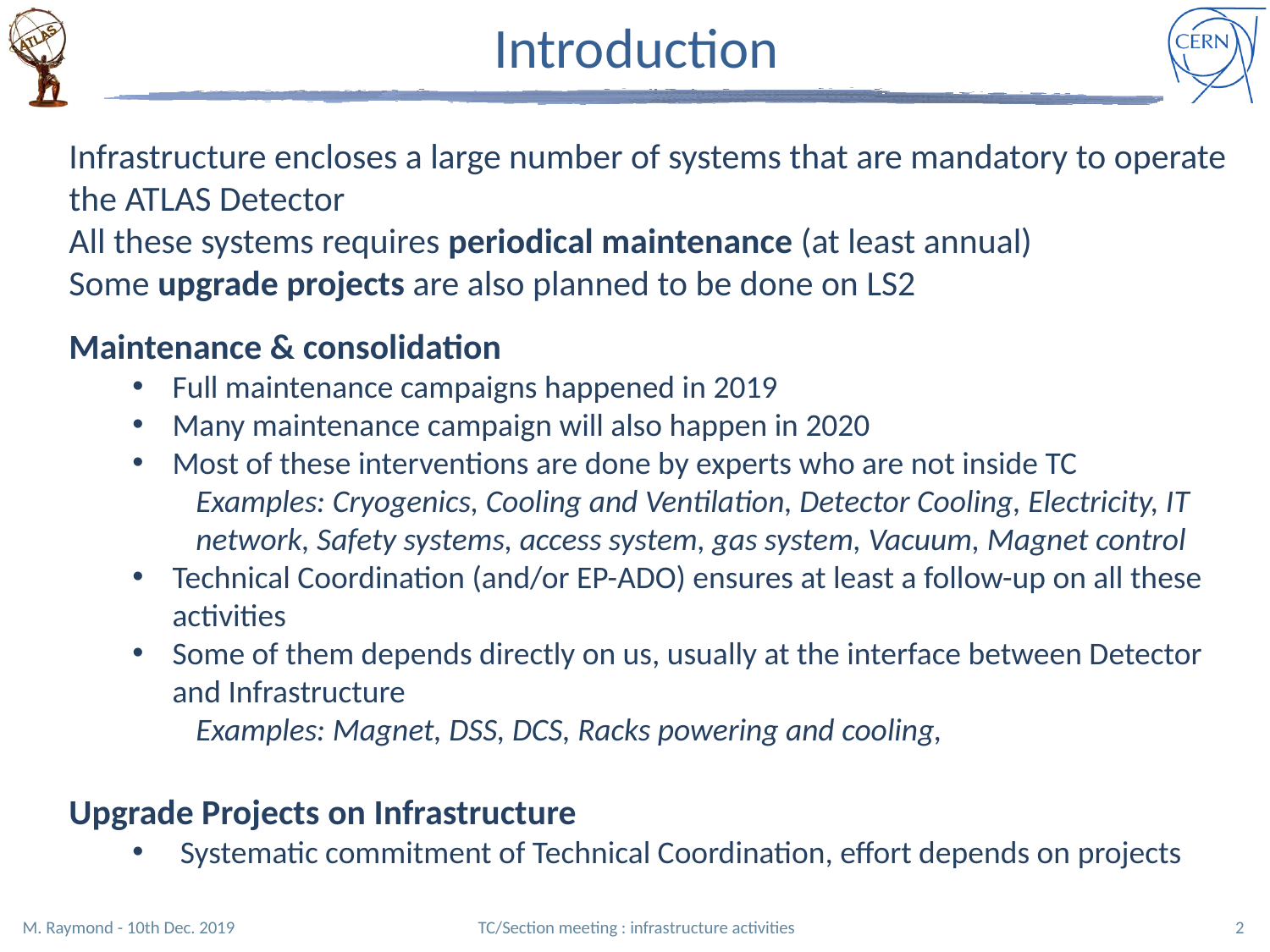

# Introduction
Infrastructure encloses a large number of systems that are mandatory to operate the ATLAS Detector
All these systems requires periodical maintenance (at least annual)
Some upgrade projects are also planned to be done on LS2
Maintenance & consolidation
Full maintenance campaigns happened in 2019
Many maintenance campaign will also happen in 2020
Most of these interventions are done by experts who are not inside TC
Examples: Cryogenics, Cooling and Ventilation, Detector Cooling, Electricity, IT network, Safety systems, access system, gas system, Vacuum, Magnet control
Technical Coordination (and/or EP-ADO) ensures at least a follow-up on all these activities
Some of them depends directly on us, usually at the interface between Detector and Infrastructure
Examples: Magnet, DSS, DCS, Racks powering and cooling,

Upgrade Projects on Infrastructure
Systematic commitment of Technical Coordination, effort depends on projects

M. Raymond - 10th Dec. 2019
TC/Section meeting : infrastructure activities
2